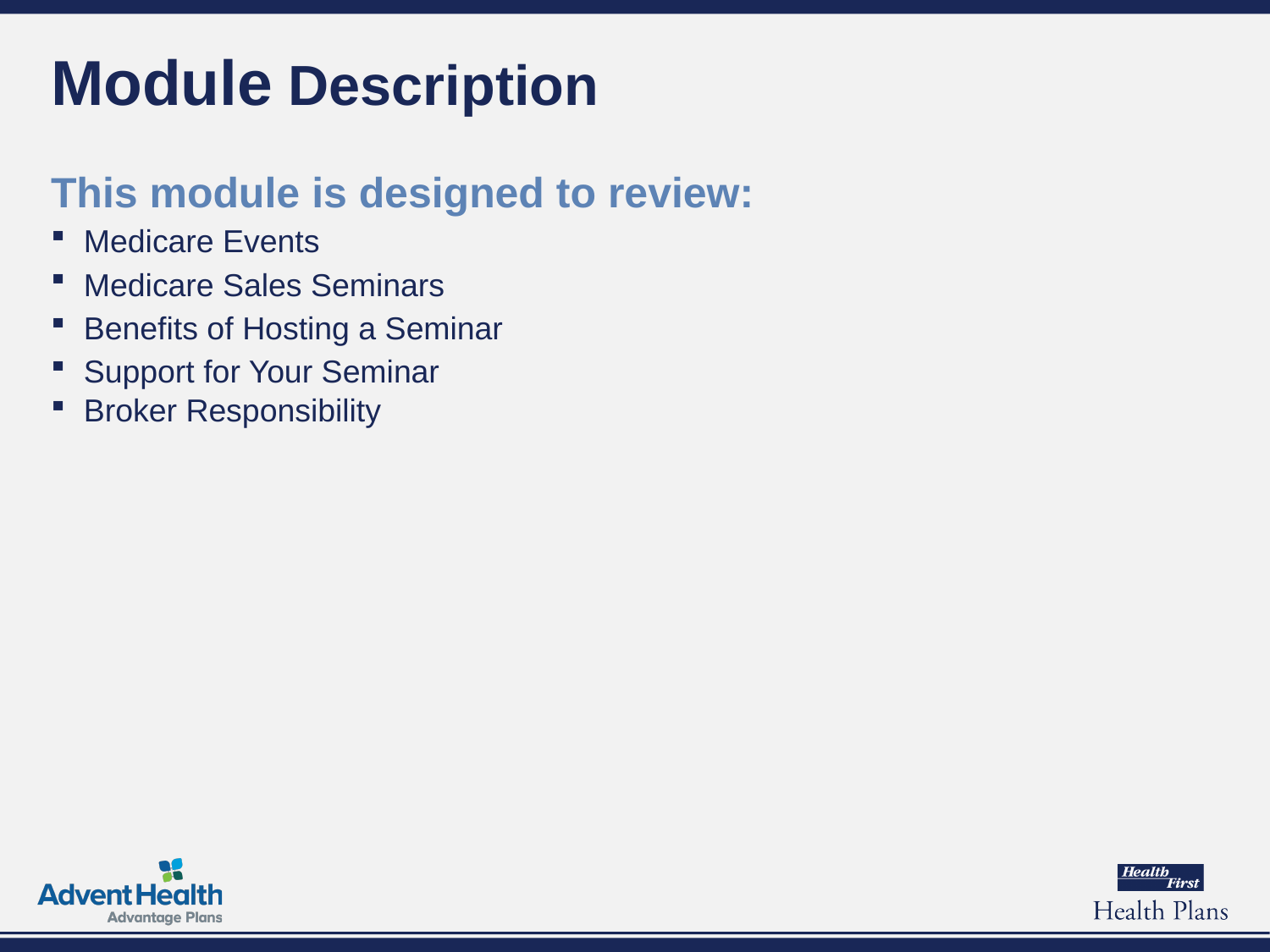

# Module Description
This module is designed to review:
Medicare Events
Medicare Sales Seminars
Benefits of Hosting a Seminar
Support for Your Seminar
Broker Responsibility